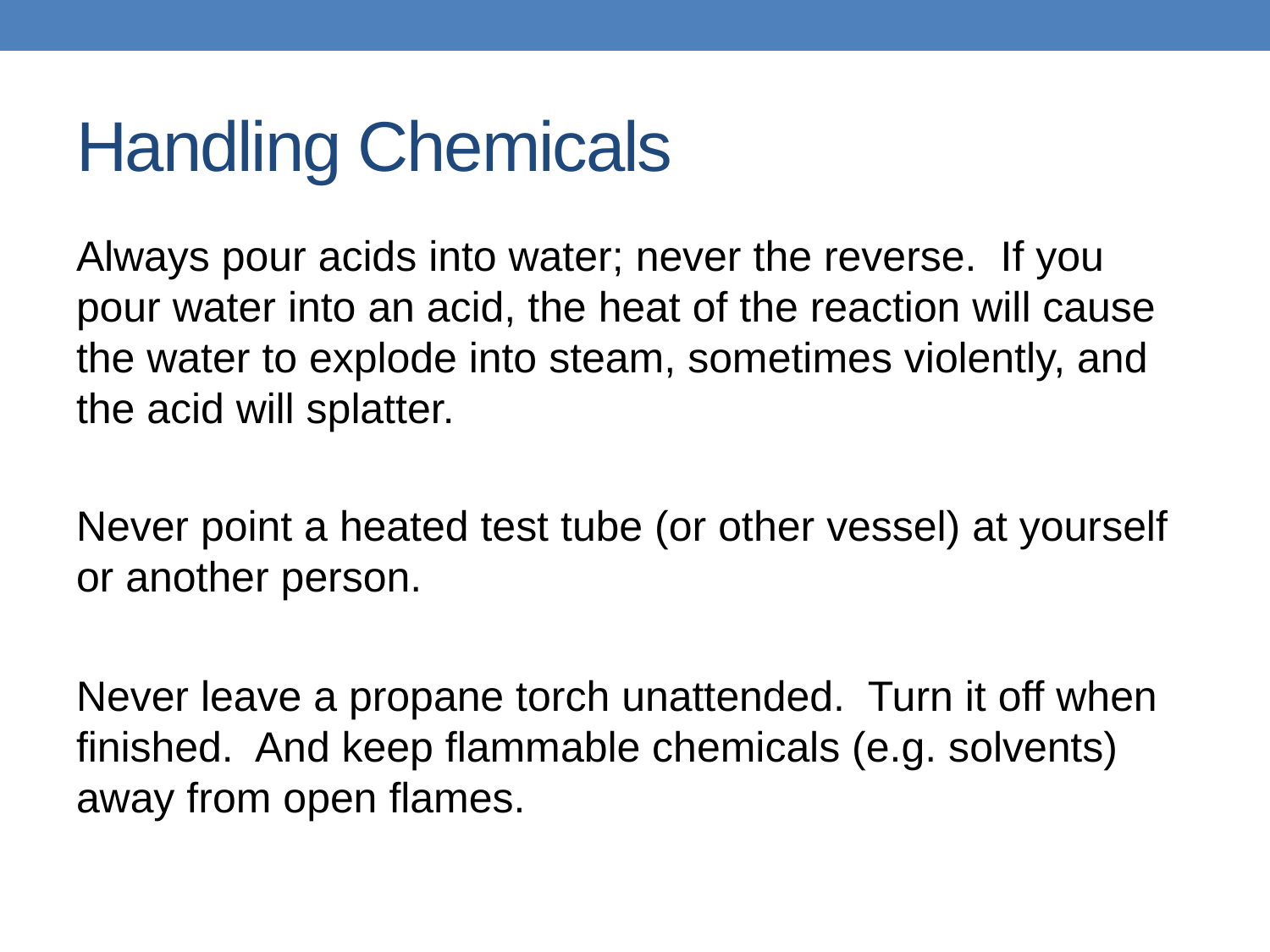

# Handling Chemicals
Always pour acids into water; never the reverse.  If you pour water into an acid, the heat of the reaction will cause the water to explode into steam, sometimes violently, and the acid will splatter.

Never point a heated test tube (or other vessel) at yourself or another person.

Never leave a propane torch unattended.  Turn it off when finished.  And keep flammable chemicals (e.g. solvents) away from open flames.